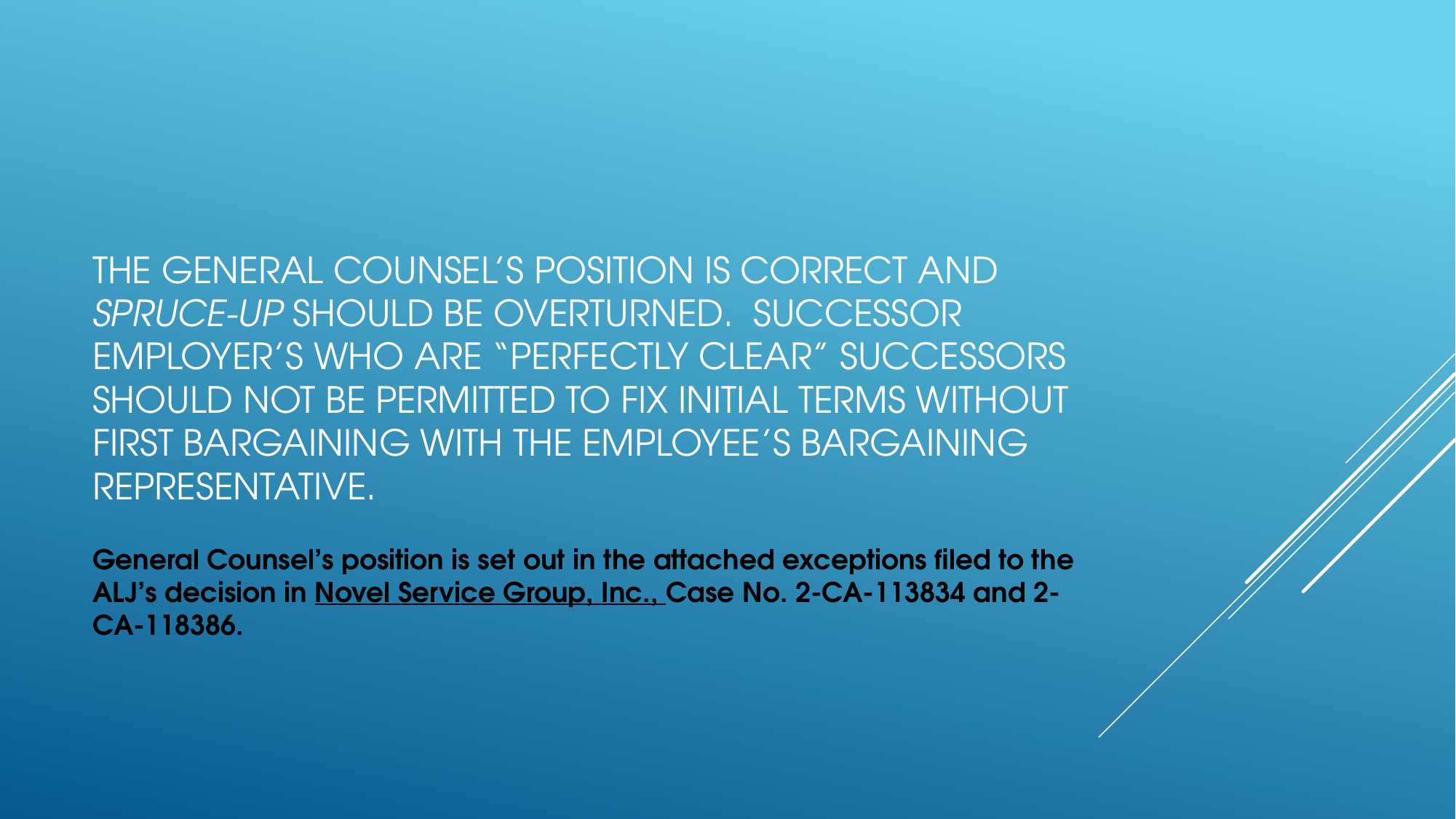

# The general counsel’s position is correct and spruce-up should be overturned.  Successor employer’s who are “perfectly clear” successors should not be permitted to fix initial terms without first bargaining with the employee’s bargaining representative.
General Counsel’s position is set out in the attached exceptions filed to the ALJ’s decision in Novel Service Group, Inc., Case No. 2-CA-113834 and 2-CA-118386.